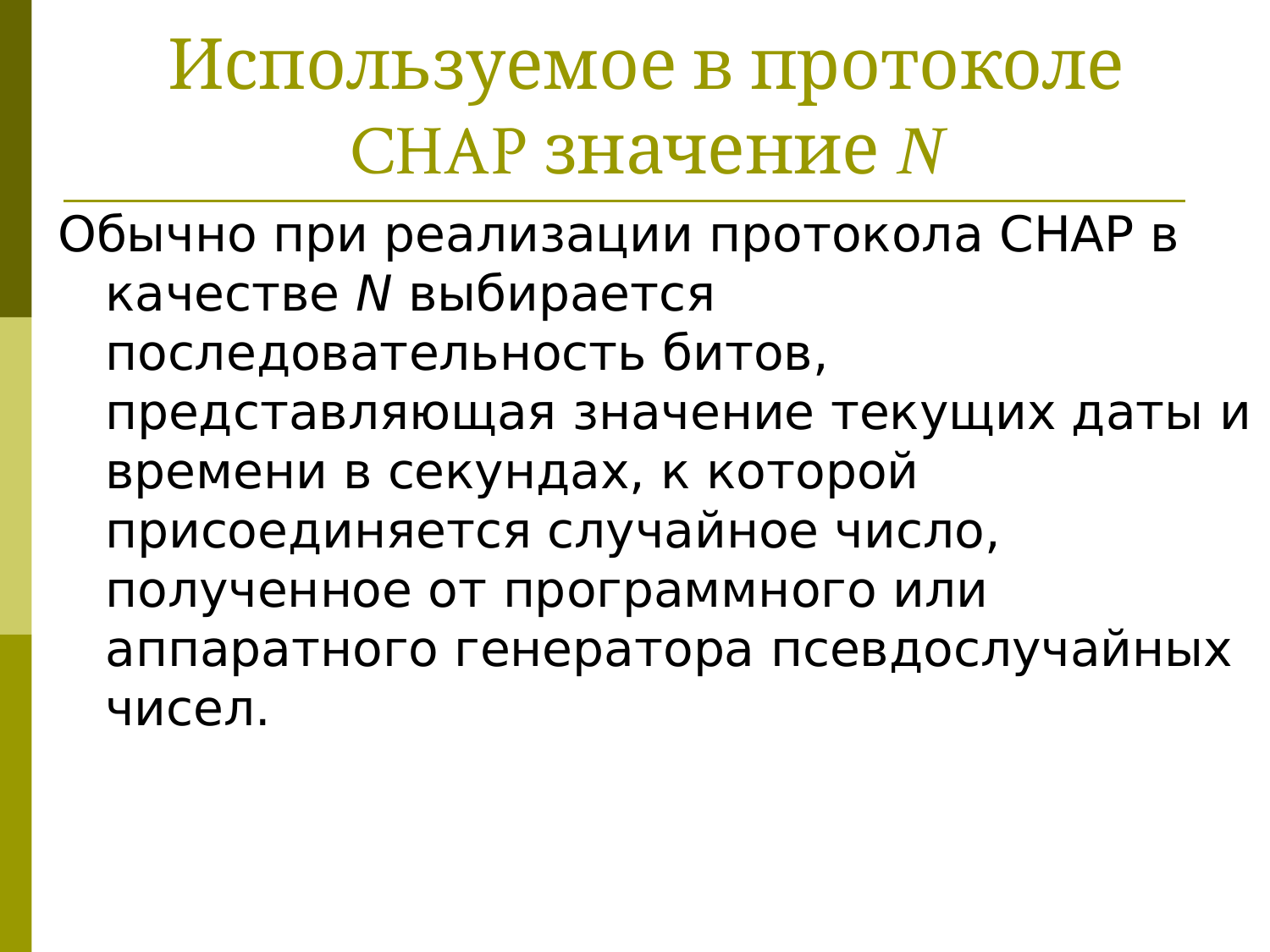

# Используемое в протоколе CHAP значение N
Обычно при реализации протокола CHAP в качестве N выбирается последовательность битов, представляющая значение текущих даты и времени в секундах, к которой присоединяется случайное число, полученное от программного или аппаратного генератора псевдослучайных чисел.